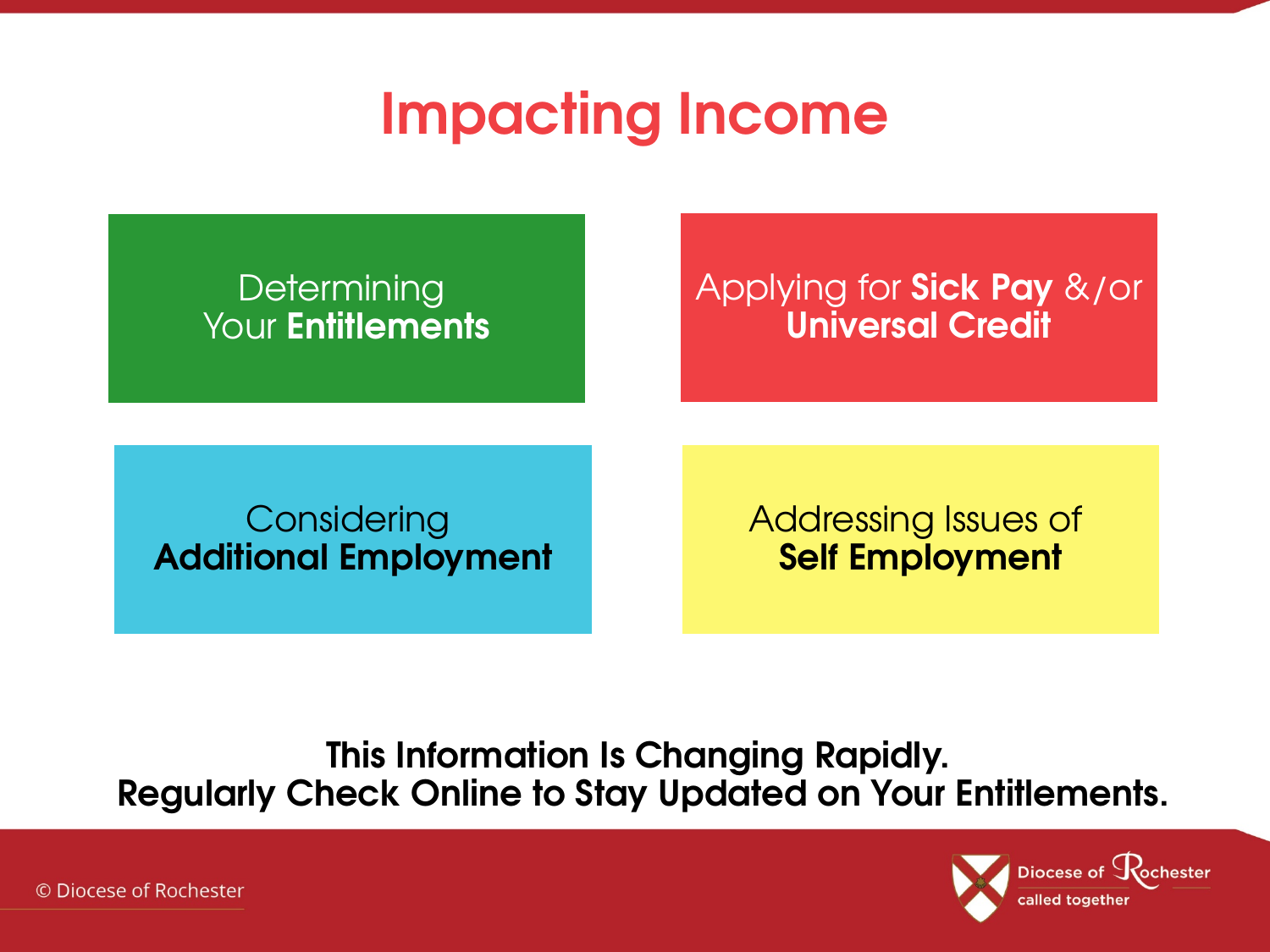

Impacting Income
Determining
Your Entitlements
Applying for Sick Pay &/or Universal Credit
Considering
Additional Employment
Addressing Issues of
Self Employment
This Information Is Changing Rapidly.
Regularly Check Online to Stay Updated on Your Entitlements.